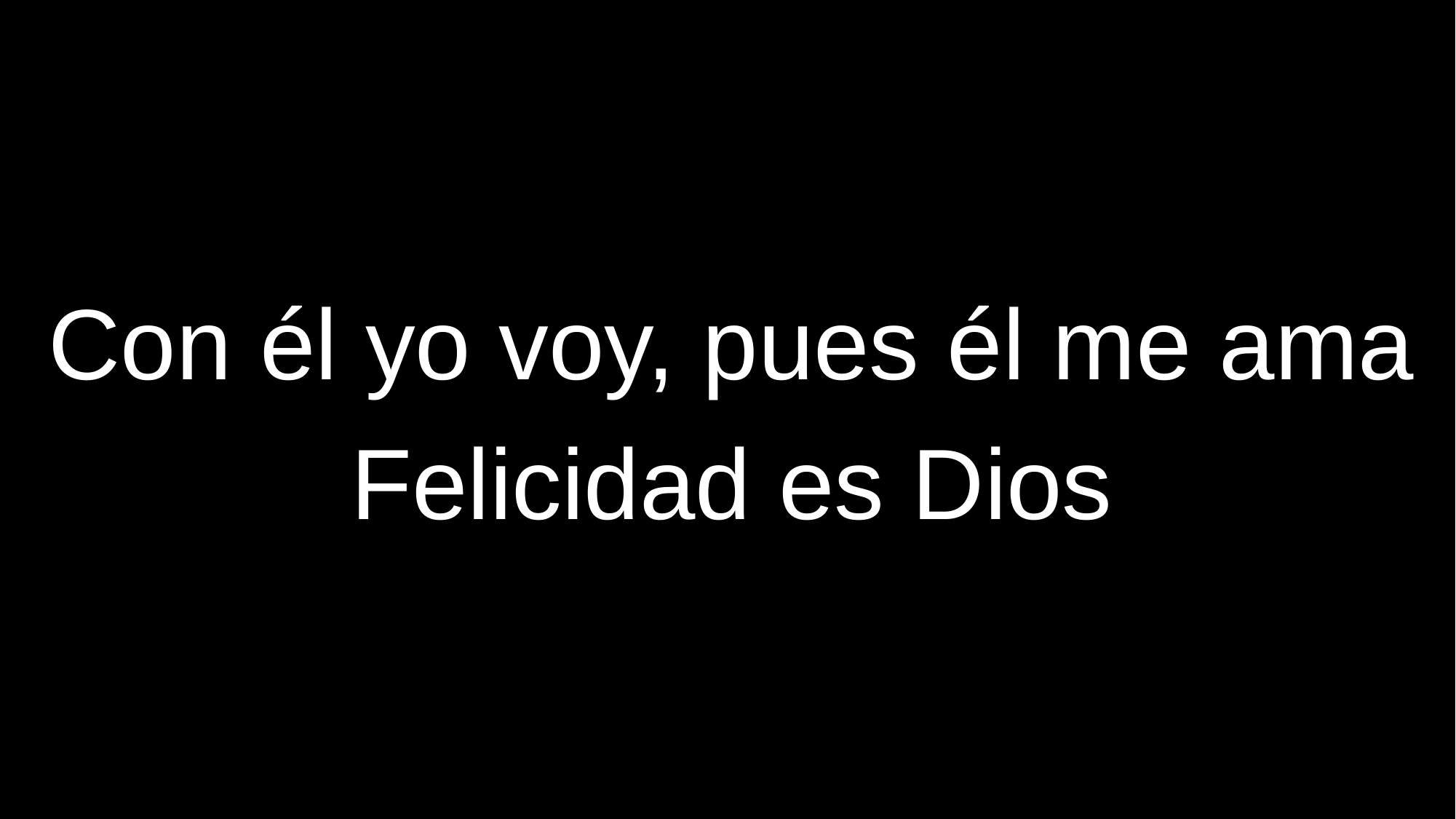

Con él yo voy, pues él me ama
Felicidad es Dios